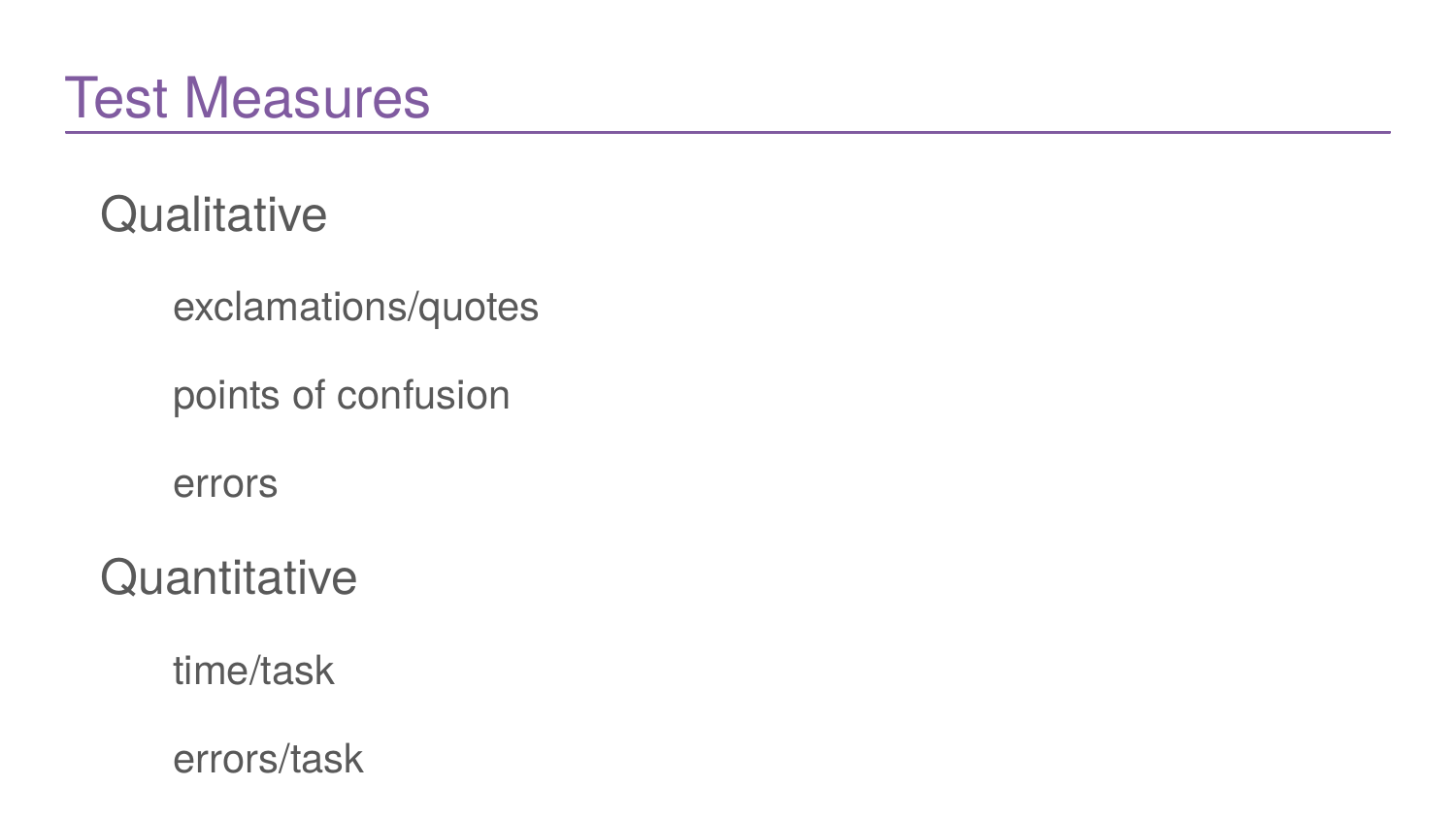

# Test Measures
Qualitative
exclamations/quotes
points of confusion
errors
Quantitative
time/task
errors/task
recovery time/error
taps/task